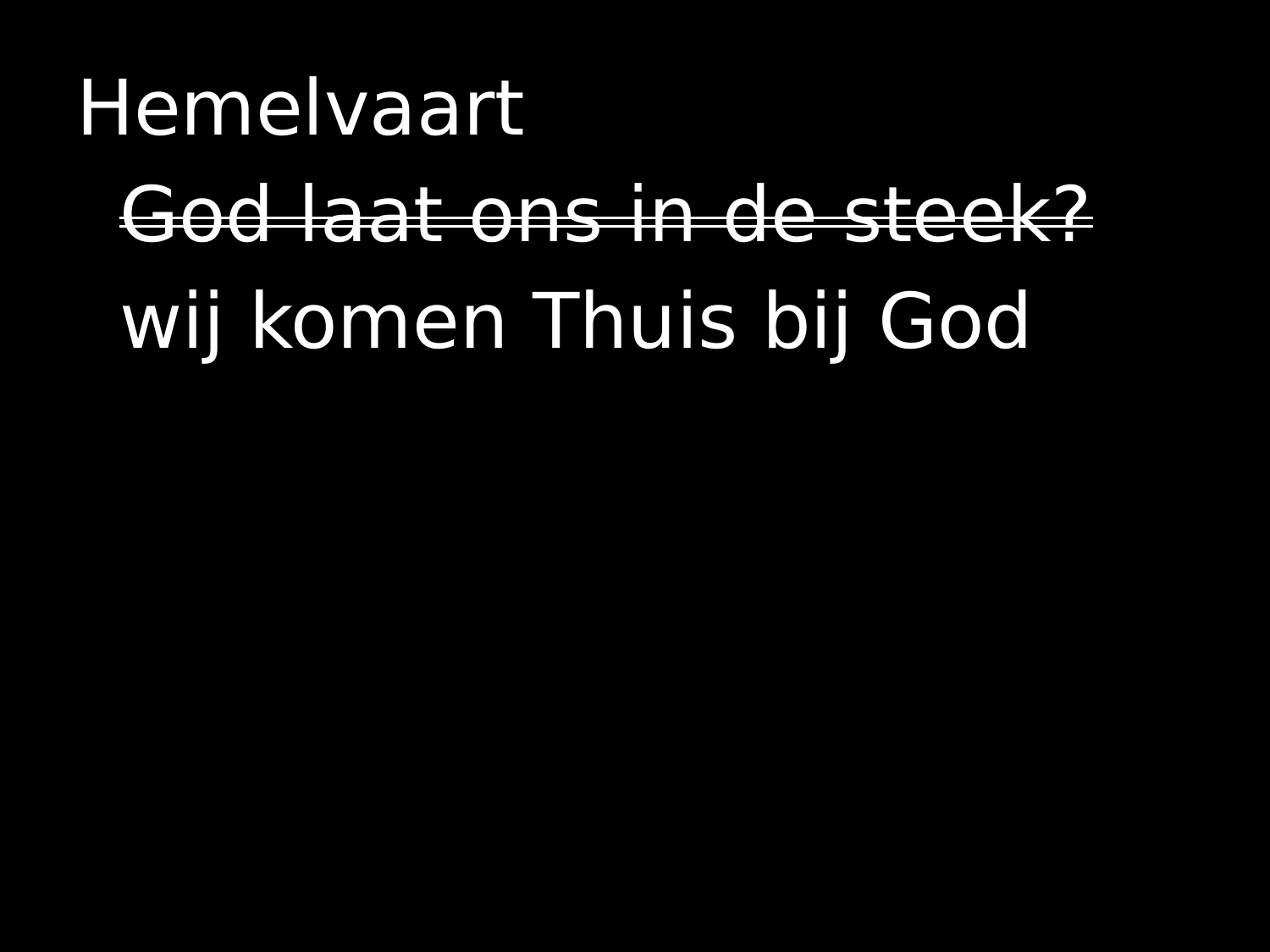

#

Hemelvaart

	God laat ons in de steek?

	wij komen Thuis bij God